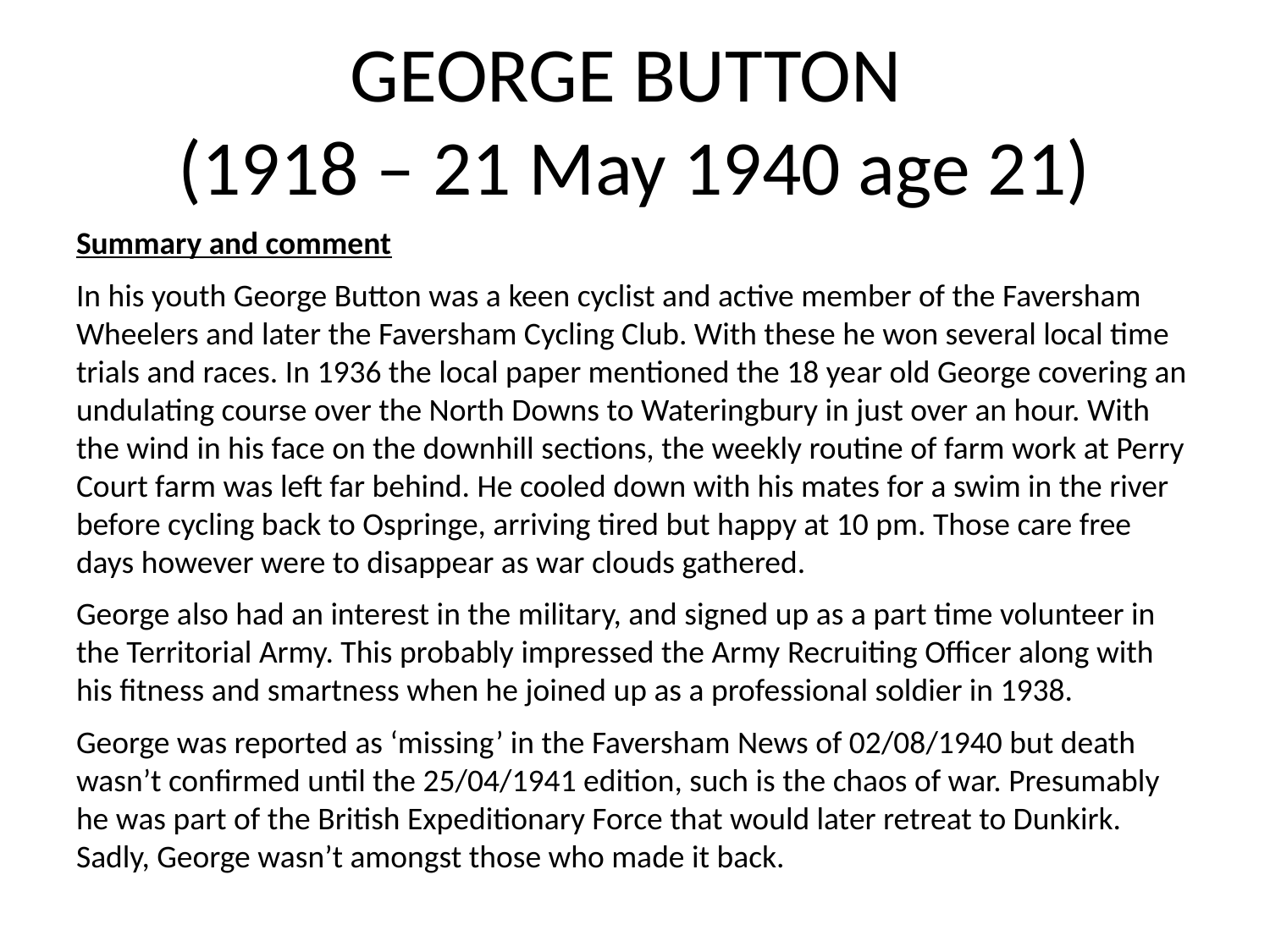

# GEORGE BUTTON (1918 – 21 May 1940 age 21)
Summary and comment
In his youth George Button was a keen cyclist and active member of the Faversham Wheelers and later the Faversham Cycling Club. With these he won several local time trials and races. In 1936 the local paper mentioned the 18 year old George covering an undulating course over the North Downs to Wateringbury in just over an hour. With the wind in his face on the downhill sections, the weekly routine of farm work at Perry Court farm was left far behind. He cooled down with his mates for a swim in the river before cycling back to Ospringe, arriving tired but happy at 10 pm. Those care free days however were to disappear as war clouds gathered.
George also had an interest in the military, and signed up as a part time volunteer in the Territorial Army. This probably impressed the Army Recruiting Officer along with his fitness and smartness when he joined up as a professional soldier in 1938.
George was reported as ‘missing’ in the Faversham News of 02/08/1940 but death wasn’t confirmed until the 25/04/1941 edition, such is the chaos of war. Presumably he was part of the British Expeditionary Force that would later retreat to Dunkirk. Sadly, George wasn’t amongst those who made it back.